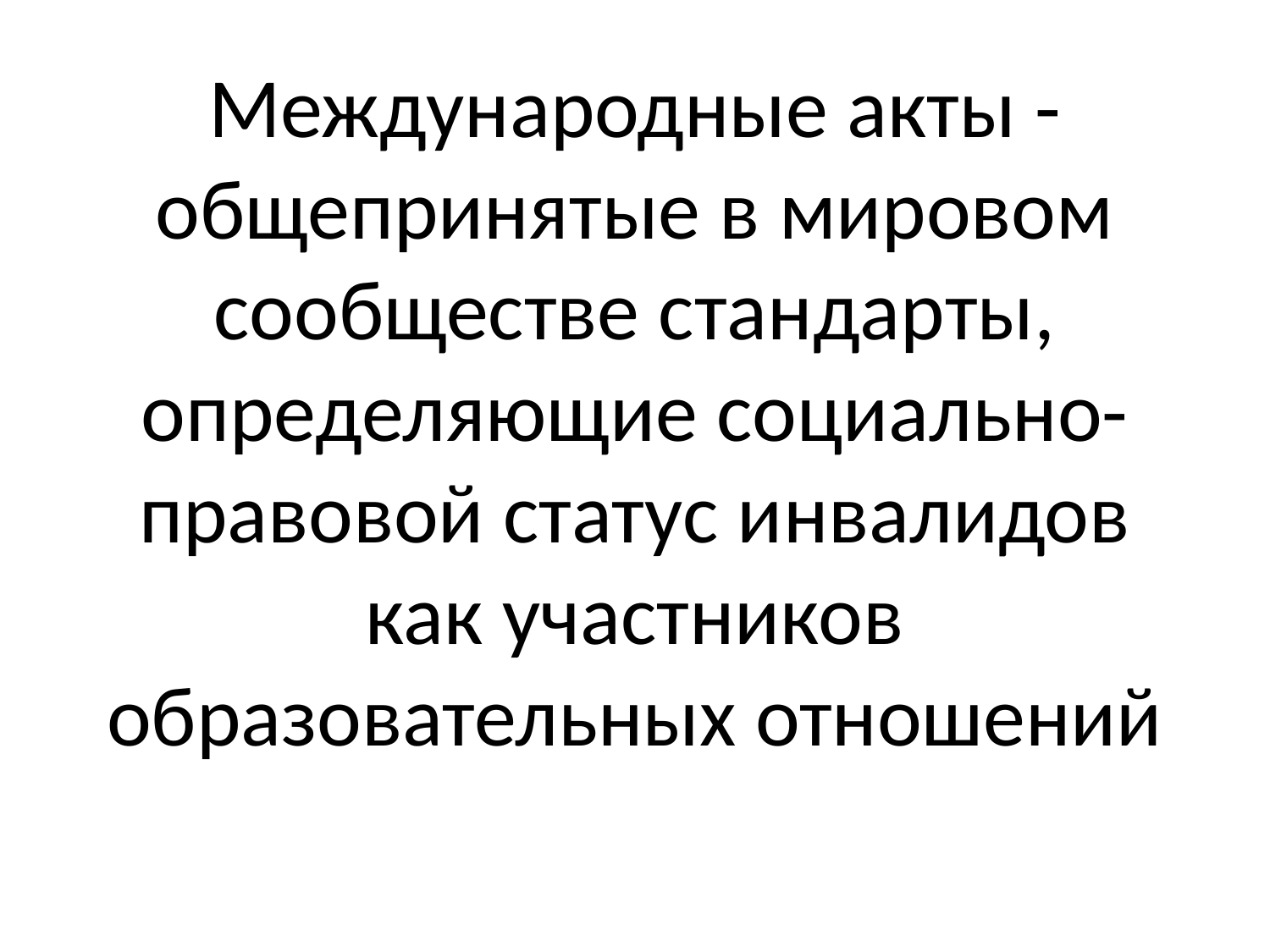

Международные акты - общепринятые в мировом сообществе стандарты, определяющие социально-правовой статус инвалидов как участников образовательных отношений